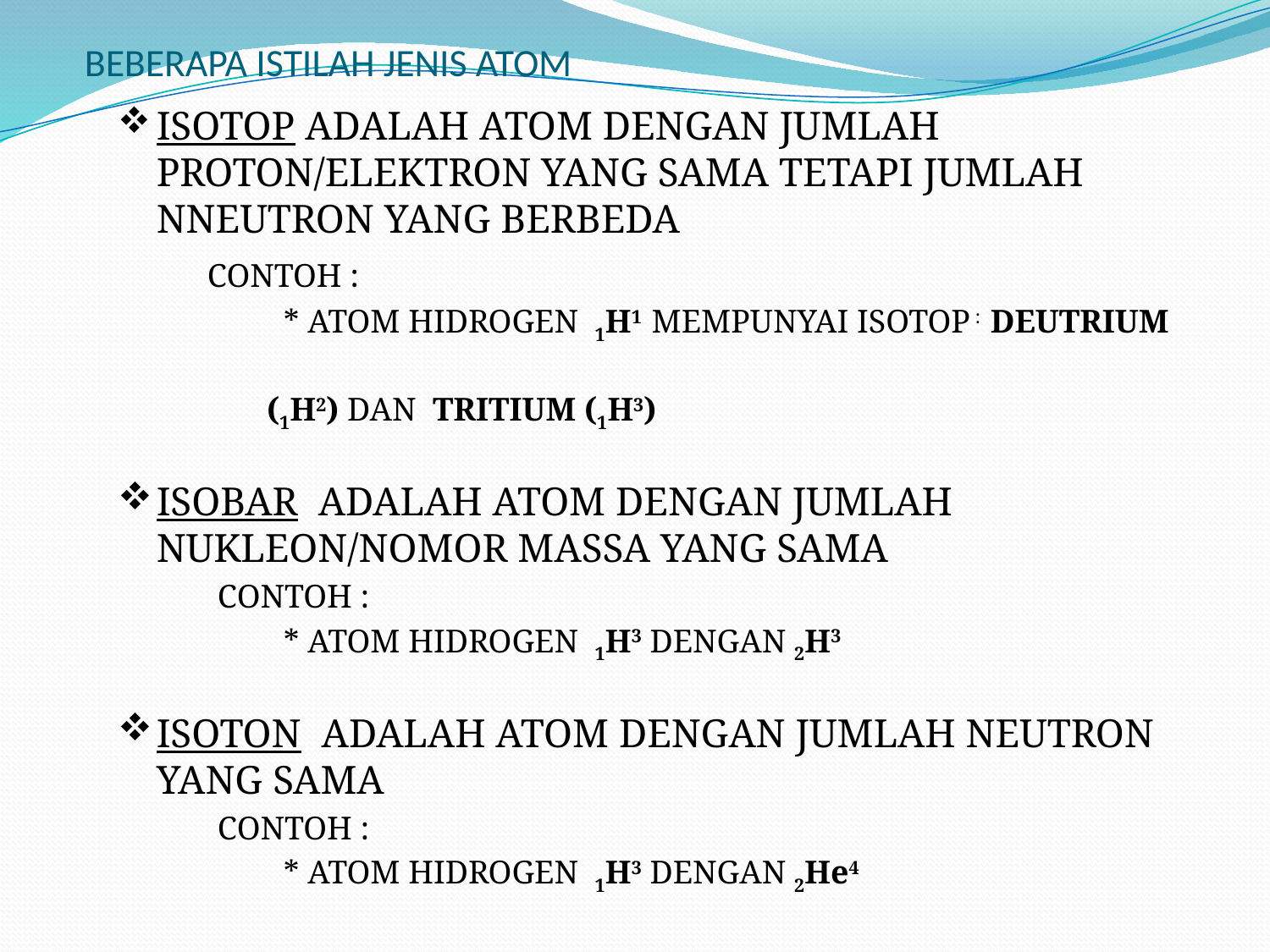

# BEBERAPA ISTILAH JENIS ATOM
ISOTOP ADALAH ATOM DENGAN JUMLAH PROTON/ELEKTRON YANG SAMA TETAPI JUMLAH NNEUTRON YANG BERBEDA
	     CONTOH :
		* ATOM HIDROGEN  1H1  MEMPUNYAI ISOTOP :  DEUTRIUM
                  (1H2) DAN  TRITIUM (1H3)

ISOBAR  ADALAH ATOM DENGAN JUMLAH NUKLEON/NOMOR MASSA YANG SAMA
                  CONTOH :
		* ATOM HIDROGEN  1H3 DENGAN 2H3

ISOTON  ADALAH ATOM DENGAN JUMLAH NEUTRON YANG SAMA
                  CONTOH :
		* ATOM HIDROGEN  1H3 DENGAN 2He4